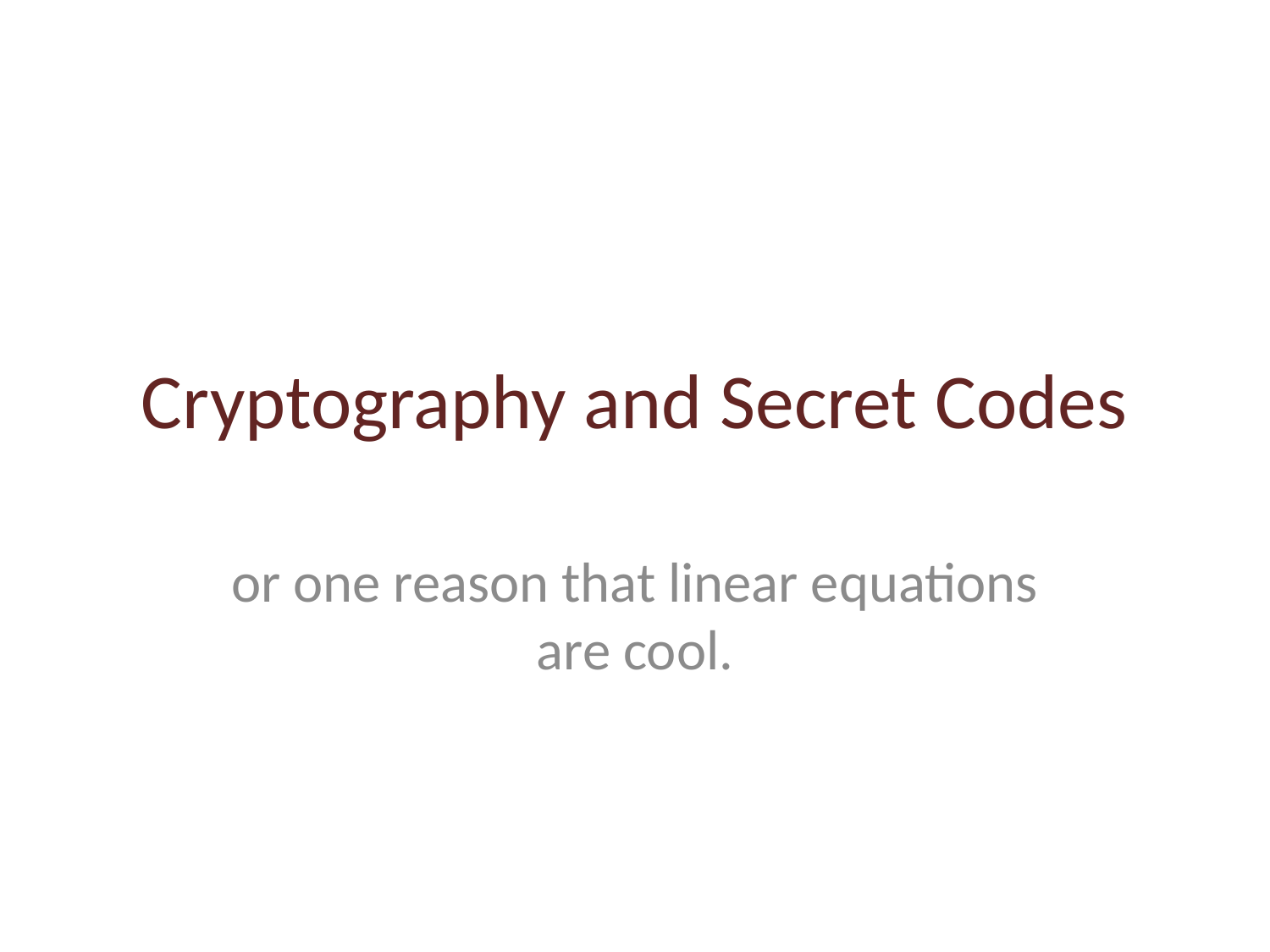

# Cryptography and Secret Codes
or one reason that linear equations are cool.